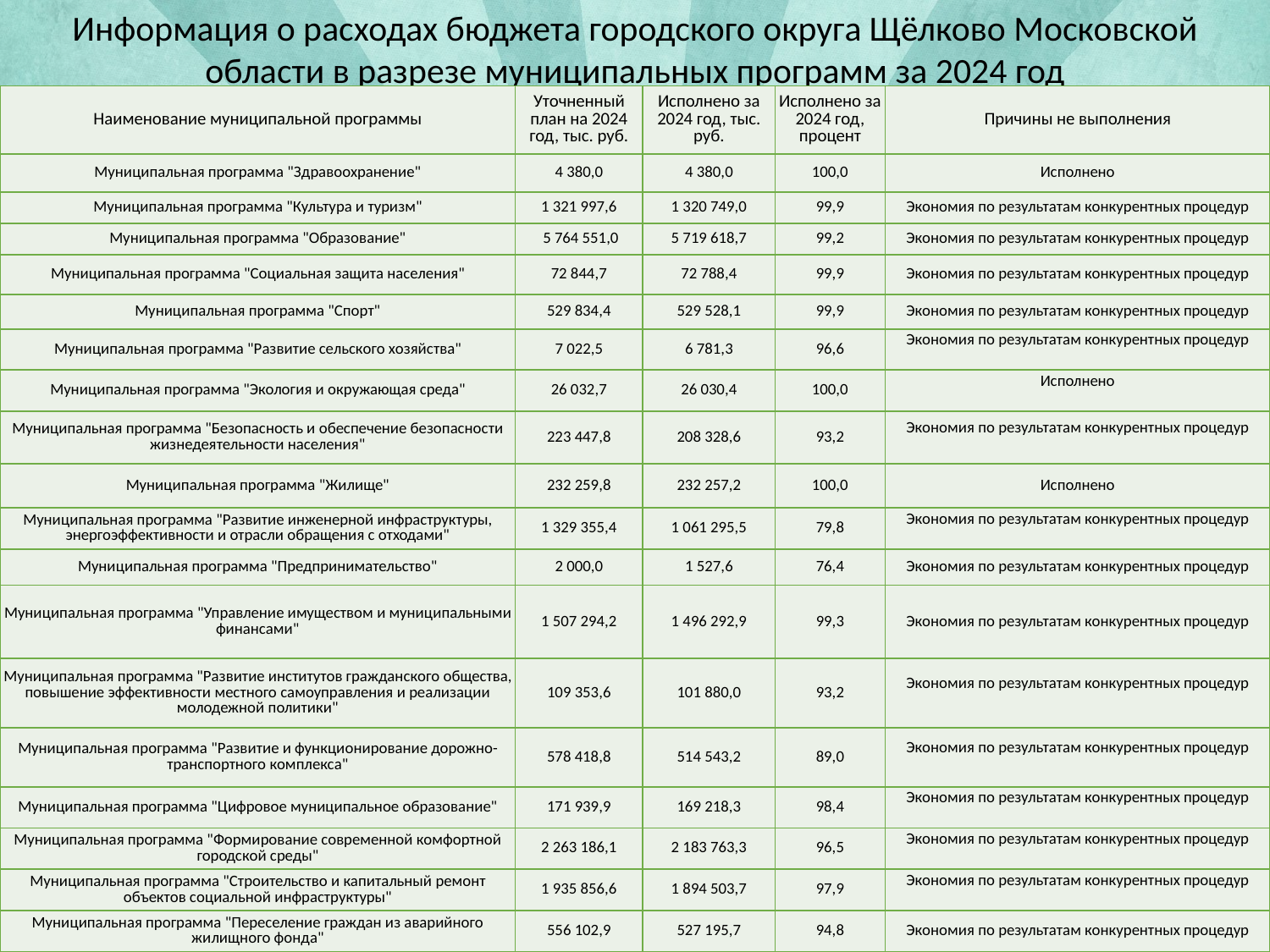

Информация о расходах бюджета городского округа Щёлково Московской области в разрезе муниципальных программ за 2024 год
| Наименование муниципальной программы | Уточненный план на 2024 год, тыс. руб. | Исполнено за 2024 год, тыс. руб. | Исполнено за 2024 год, процент | Причины не выполнения |
| --- | --- | --- | --- | --- |
| Муниципальная программа "Здравоохранение" | 4 380,0 | 4 380,0 | 100,0 | Исполнено |
| Муниципальная программа "Культура и туризм" | 1 321 997,6 | 1 320 749,0 | 99,9 | Экономия по результатам конкурентных процедур |
| Муниципальная программа "Образование" | 5 764 551,0 | 5 719 618,7 | 99,2 | Экономия по результатам конкурентных процедур |
| Муниципальная программа "Социальная защита населения" | 72 844,7 | 72 788,4 | 99,9 | Экономия по результатам конкурентных процедур |
| Муниципальная программа "Спорт" | 529 834,4 | 529 528,1 | 99,9 | Экономия по результатам конкурентных процедур |
| Муниципальная программа "Развитие сельского хозяйства" | 7 022,5 | 6 781,3 | 96,6 | Экономия по результатам конкурентных процедур |
| Муниципальная программа "Экология и окружающая среда" | 26 032,7 | 26 030,4 | 100,0 | Исполнено |
| Муниципальная программа "Безопасность и обеспечение безопасности жизнедеятельности населения" | 223 447,8 | 208 328,6 | 93,2 | Экономия по результатам конкурентных процедур |
| Муниципальная программа "Жилище" | 232 259,8 | 232 257,2 | 100,0 | Исполнено |
| Муниципальная программа "Развитие инженерной инфраструктуры, энергоэффективности и отрасли обращения с отходами" | 1 329 355,4 | 1 061 295,5 | 79,8 | Экономия по результатам конкурентных процедур |
| Муниципальная программа "Предпринимательство" | 2 000,0 | 1 527,6 | 76,4 | Экономия по результатам конкурентных процедур |
| Муниципальная программа "Управление имуществом и муниципальными финансами" | 1 507 294,2 | 1 496 292,9 | 99,3 | Экономия по результатам конкурентных процедур |
| Муниципальная программа "Развитие институтов гражданского общества, повышение эффективности местного самоуправления и реализации молодежной политики" | 109 353,6 | 101 880,0 | 93,2 | Экономия по результатам конкурентных процедур |
| Муниципальная программа "Развитие и функционирование дорожно-транспортного комплекса" | 578 418,8 | 514 543,2 | 89,0 | Экономия по результатам конкурентных процедур |
| Муниципальная программа "Цифровое муниципальное образование" | 171 939,9 | 169 218,3 | 98,4 | Экономия по результатам конкурентных процедур |
| Муниципальная программа "Формирование современной комфортной городской среды" | 2 263 186,1 | 2 183 763,3 | 96,5 | Экономия по результатам конкурентных процедур |
| Муниципальная программа "Строительство и капитальный ремонт объектов социальной инфраструктуры" | 1 935 856,6 | 1 894 503,7 | 97,9 | Экономия по результатам конкурентных процедур |
| Муниципальная программа "Переселение граждан из аварийного жилищного фонда" | 556 102,9 | 527 195,7 | 94,8 | Экономия по результатам конкурентных процедур |